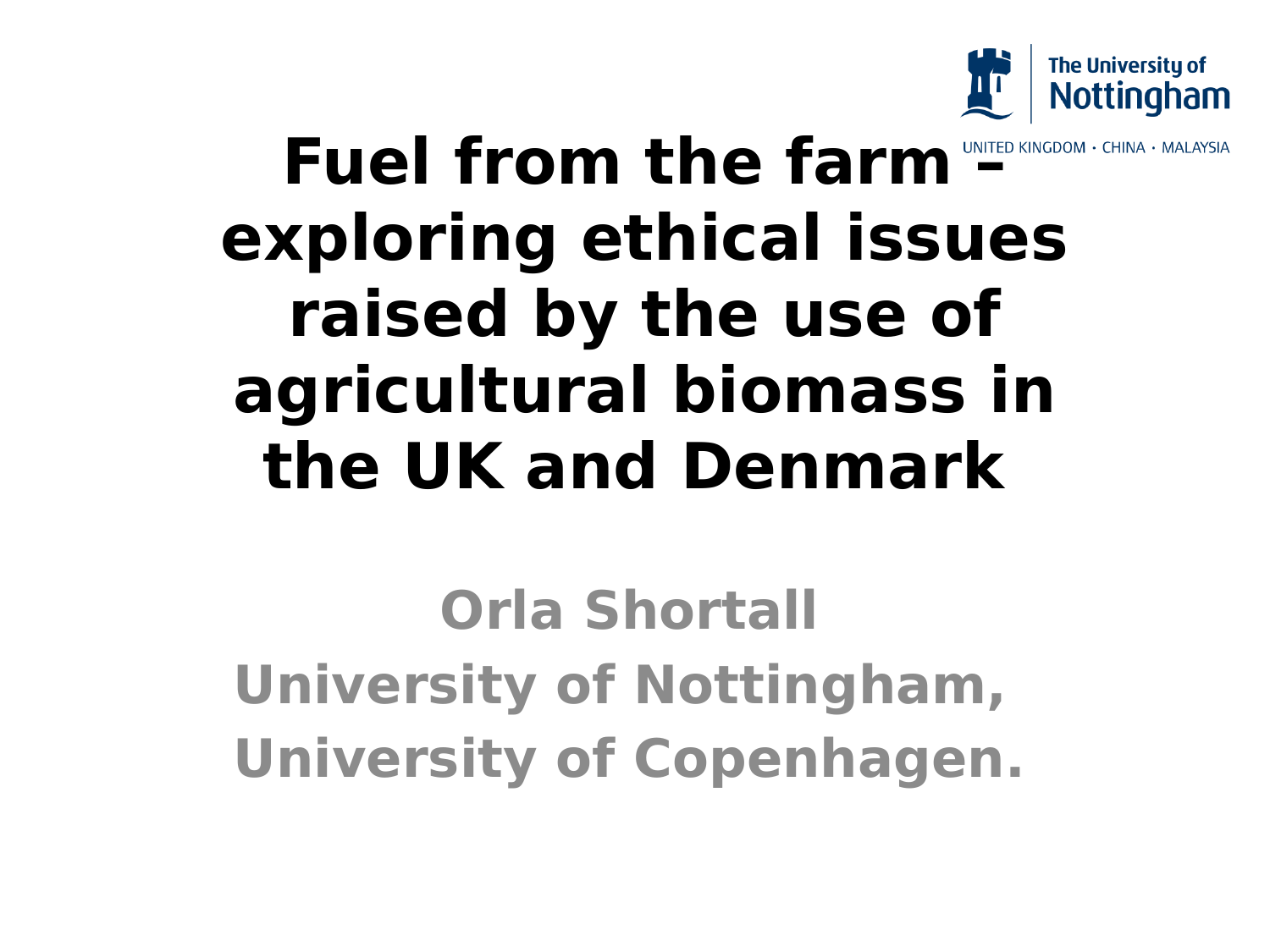

# Fuel from the farm – exploring ethical issues raised by the use of agricultural biomass in the UK and Denmark

Orla Shortall
University of Nottingham,
University of Copenhagen.